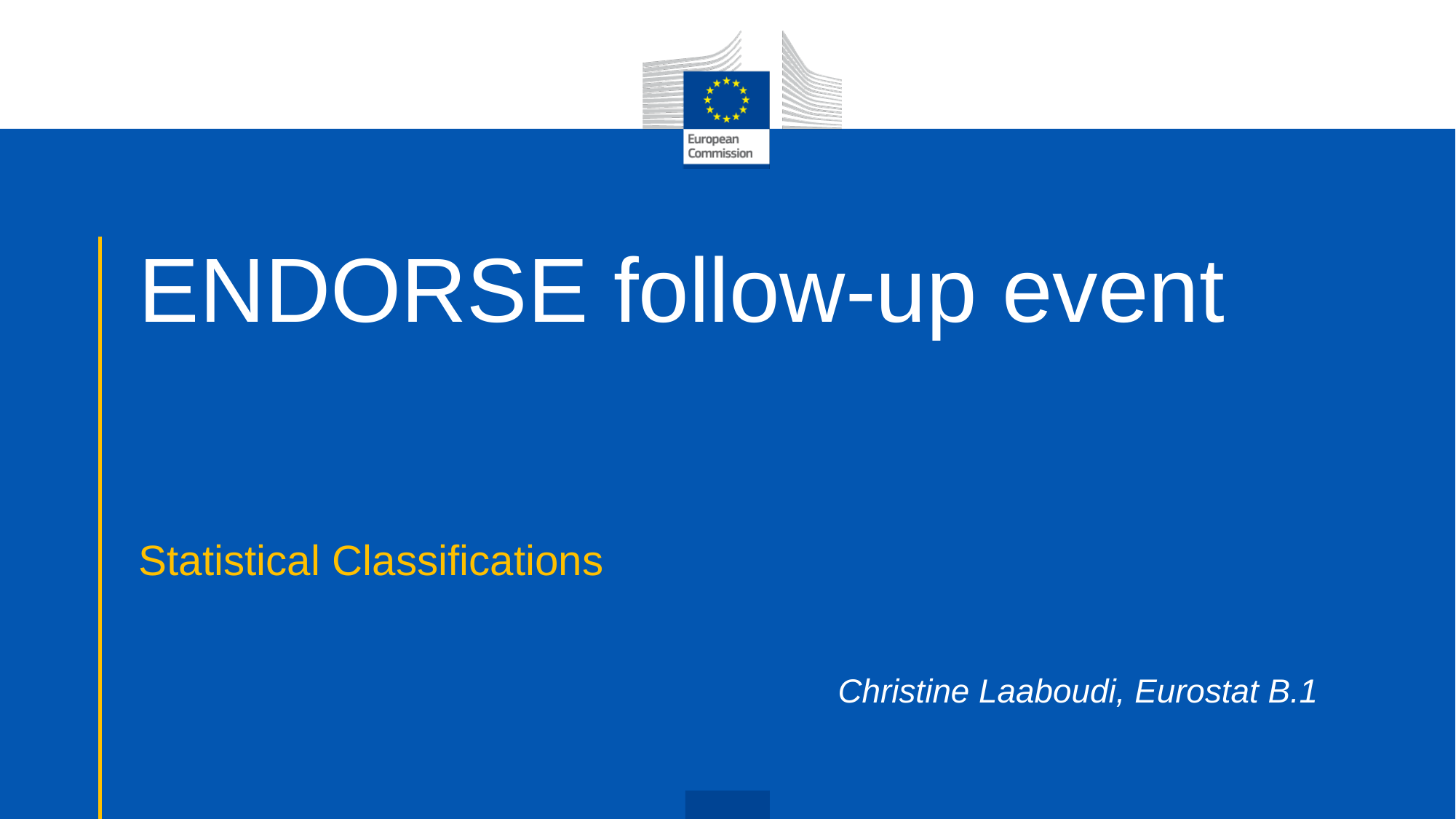

# ENDORSE follow-up event
Statistical Classifications
Christine Laaboudi, Eurostat B.1